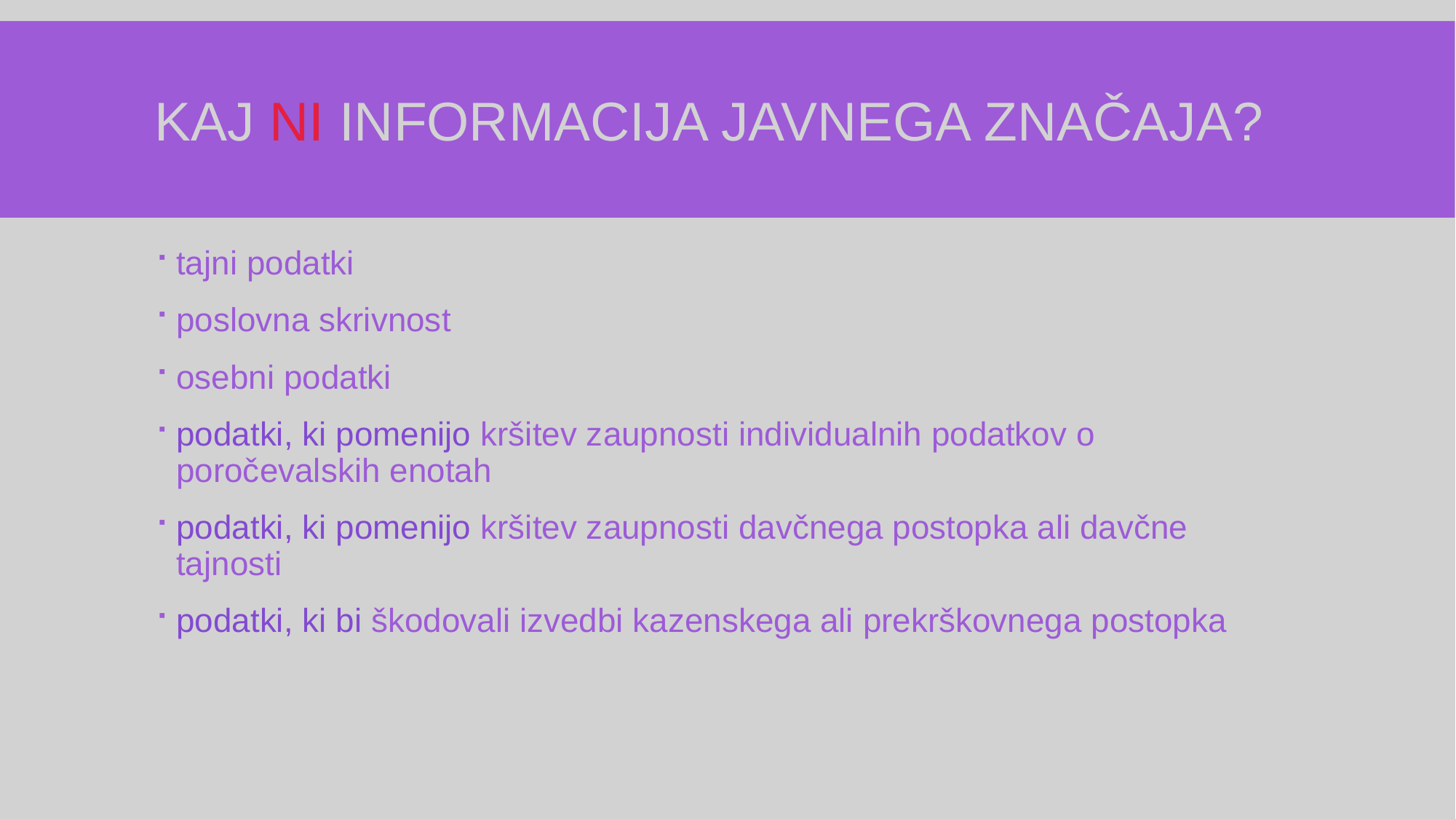

# Kaj NI Informacija Javnega Značaja?
tajni podatki
poslovna skrivnost
osebni podatki
podatki, ki pomenijo kršitev zaupnosti individualnih podatkov o poročevalskih enotah
podatki, ki pomenijo kršitev zaupnosti davčnega postopka ali davčne tajnosti
podatki, ki bi škodovali izvedbi kazenskega ali prekrškovnega postopka